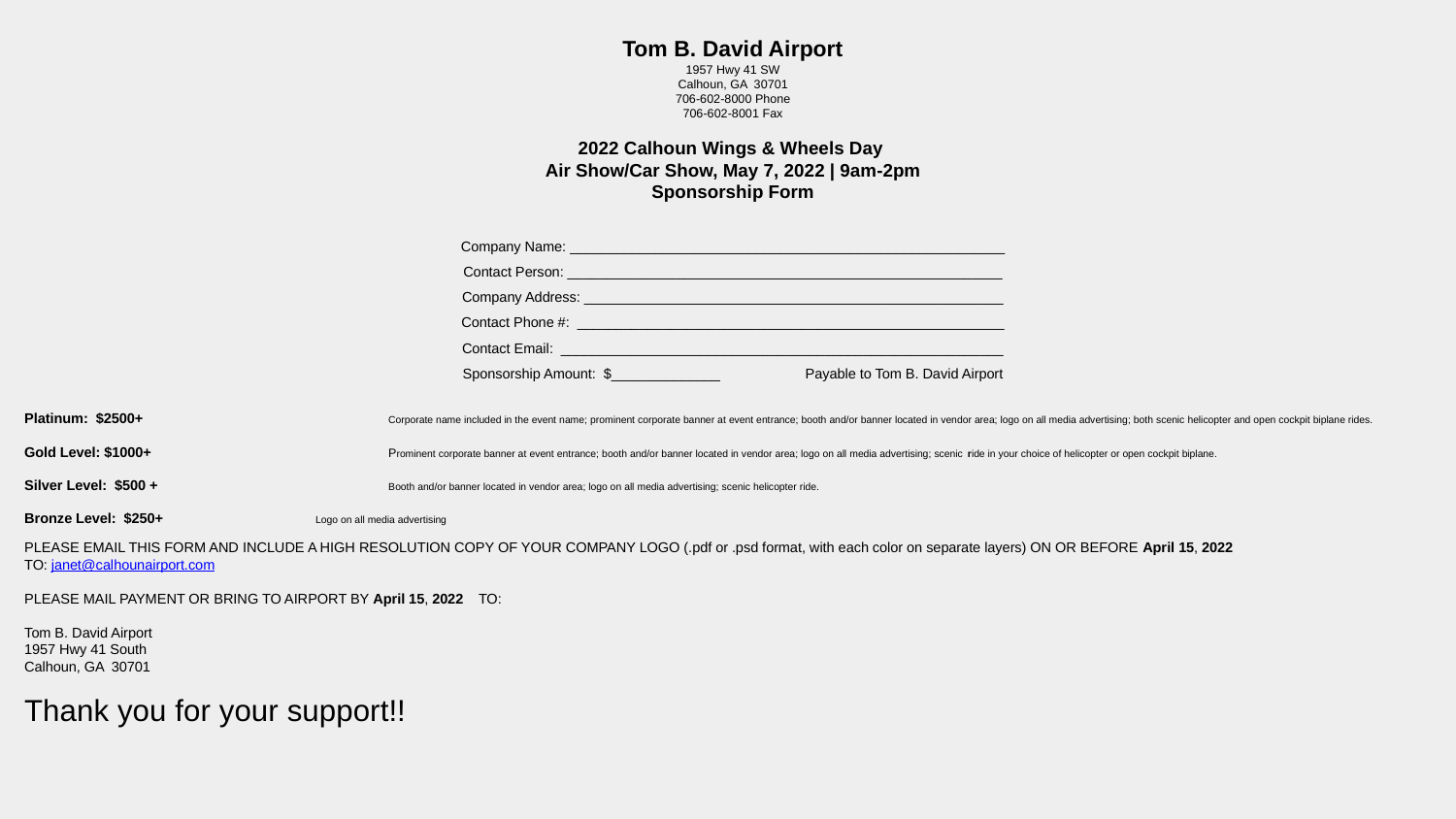

Tom B. David Airport
1957 Hwy 41 SW
Calhoun, GA  30701
706-602-8000 Phone
706-602-8001 Fax

2022 Calhoun Wings & Wheels Day
Air Show/Car Show, May 7, 2022 | 9am-2pm
Sponsorship Form

Company Name: ________________________________________________________
Contact Person: ________________________________________________________
Company Address: ______________________________________________________
Contact Phone #:  _______________________________________________________
Contact Email:  _________________________________________________________
Sponsorship Amount:  $______________                      Payable to Tom B. David Airport

Platinum:  $2500+	Corporate name included in the event name; prominent corporate banner at event entrance; booth and/or banner located in vendor area; logo on all media advertising; both scenic helicopter and open cockpit biplane rides.

Gold Level: $1000+	Prominent corporate banner at event entrance; booth and/or banner located in vendor area; logo on all media advertising; scenic ride in your choice of helicopter or open cockpit biplane.

Silver Level:  $500 +	Booth and/or banner located in vendor area; logo on all media advertising; scenic helicopter ride.

Bronze Level:  $250+		Logo on all media advertising

PLEASE EMAIL THIS FORM AND INCLUDE A HIGH RESOLUTION COPY OF YOUR COMPANY LOGO (.pdf or .psd format, with each color on separate layers) ON OR BEFORE April 15, 2022
TO: janet@calhounairport.com

PLEASE MAIL PAYMENT OR BRING TO AIRPORT BY April 15, 2022    TO:

Tom B. David Airport
1957 Hwy 41 South
Calhoun, GA  30701

Thank you for your support!!